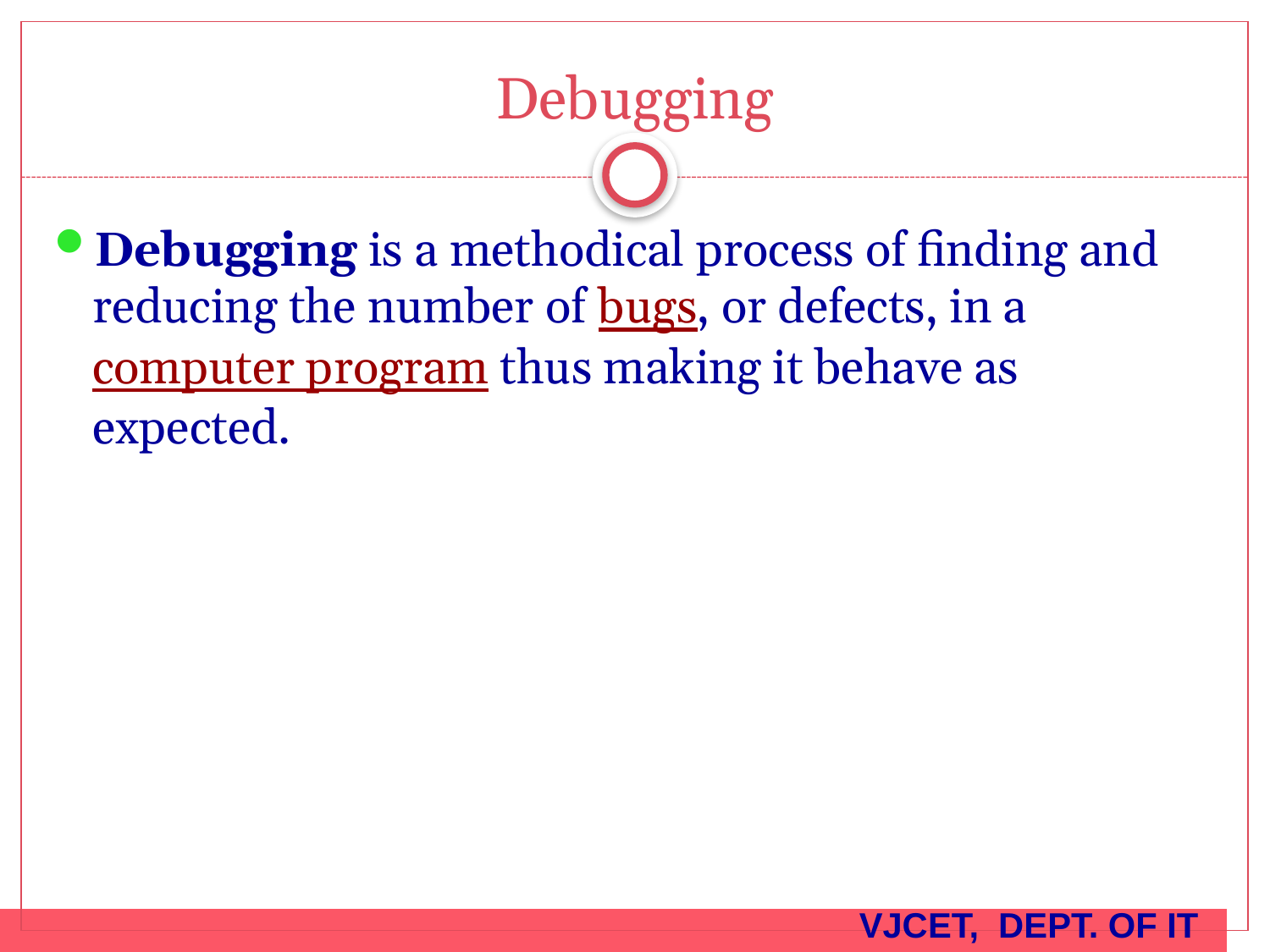

# Debugging
Debugging is a methodical process of finding and reducing the number of bugs, or defects, in a computer program thus making it behave as expected.